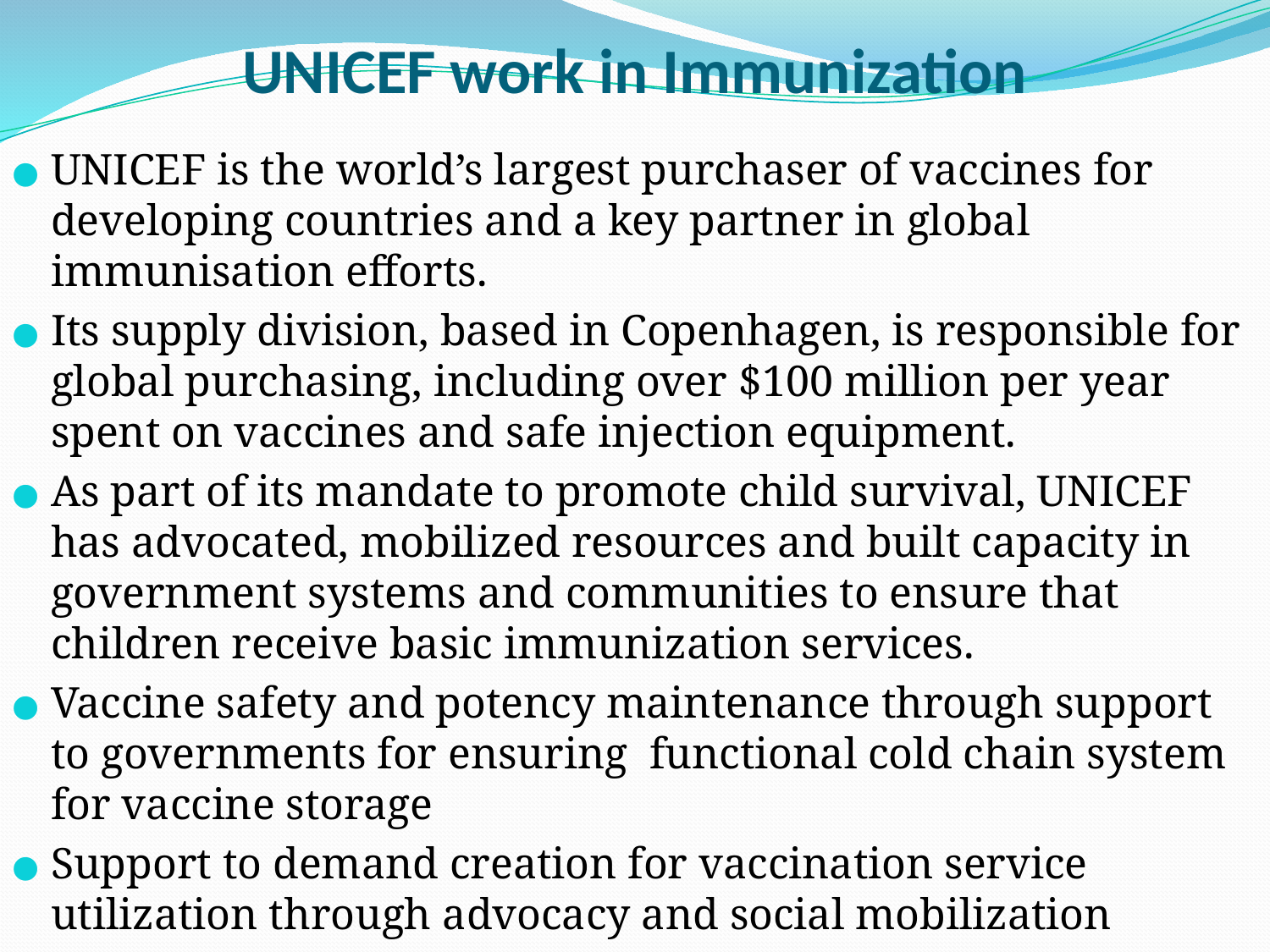

# UNICEF work in Immunization
UNICEF is the world’s largest purchaser of vaccines for developing countries and a key partner in global immunisation efforts.
Its supply division, based in Copenhagen, is responsible for global purchasing, including over $100 million per year spent on vaccines and safe injection equipment.
As part of its mandate to promote child survival, UNICEF has advocated, mobilized resources and built capacity in government systems and communities to ensure that children receive basic immunization services.
Vaccine safety and potency maintenance through support to governments for ensuring  functional cold chain system for vaccine storage
Support to demand creation for vaccination service utilization through advocacy and social mobilization